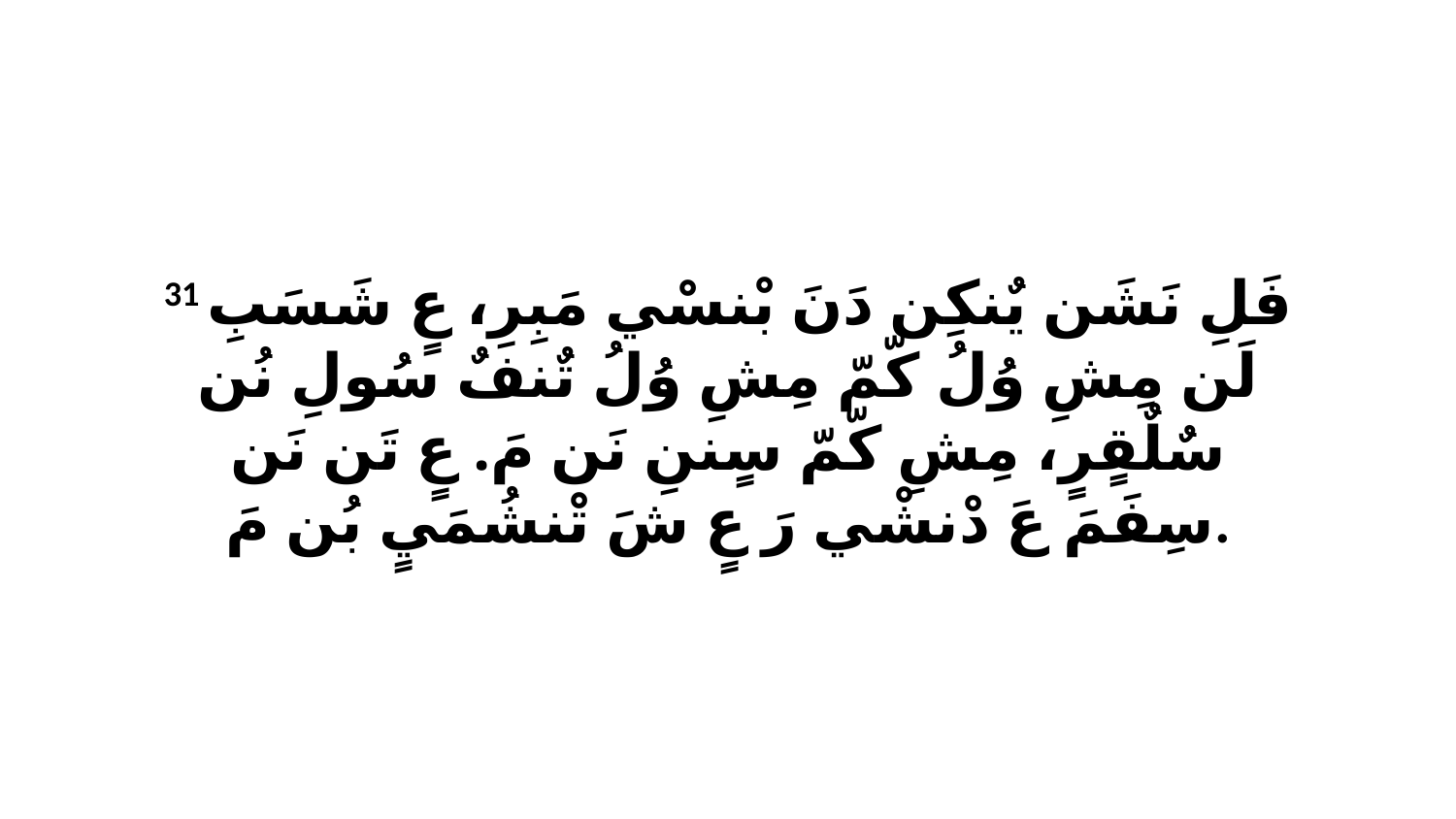

31 فَلِ نَشَن يٌنكِن دَنَ بْنسْي مَبِرِ، عٍ شَسَبِ لَن مِشِ وُلُ كّمّ مِشِ وُلُ تٌنفٌ سُولِ نُن سٌلٌقٍرٍ، مِشِ كّمّ سٍننِ نَن مَ. عٍ تَن نَن سِفَمَ عَ دْنشْي رَ عٍ شَ تْنشُمَيٍ بُن مَ.